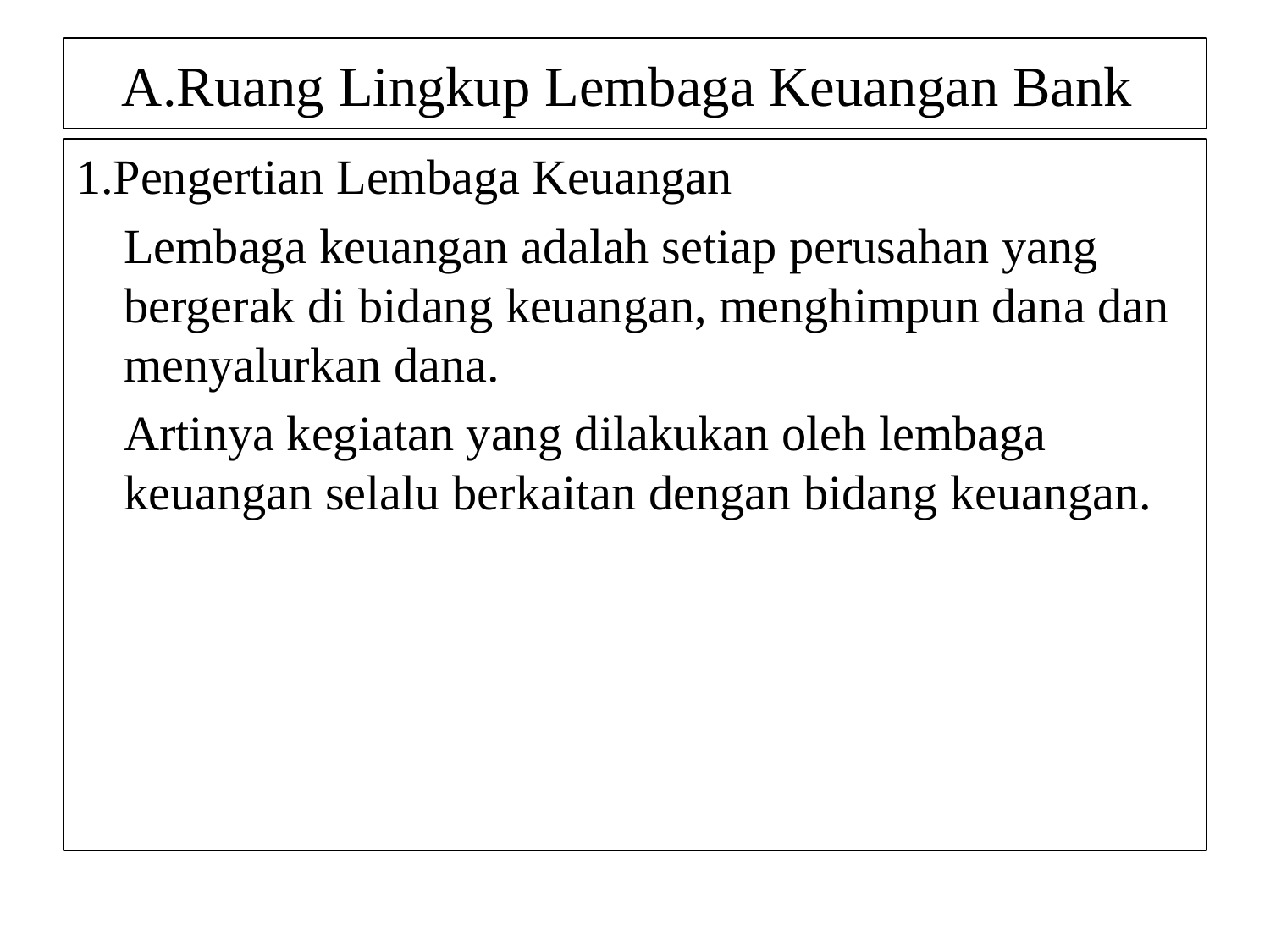

# A.Ruang Lingkup Lembaga Keuangan Bank
1.Pengertian Lembaga Keuangan
	Lembaga keuangan adalah setiap perusahan yang bergerak di bidang keuangan, menghimpun dana dan menyalurkan dana.
	Artinya kegiatan yang dilakukan oleh lembaga keuangan selalu berkaitan dengan bidang keuangan.